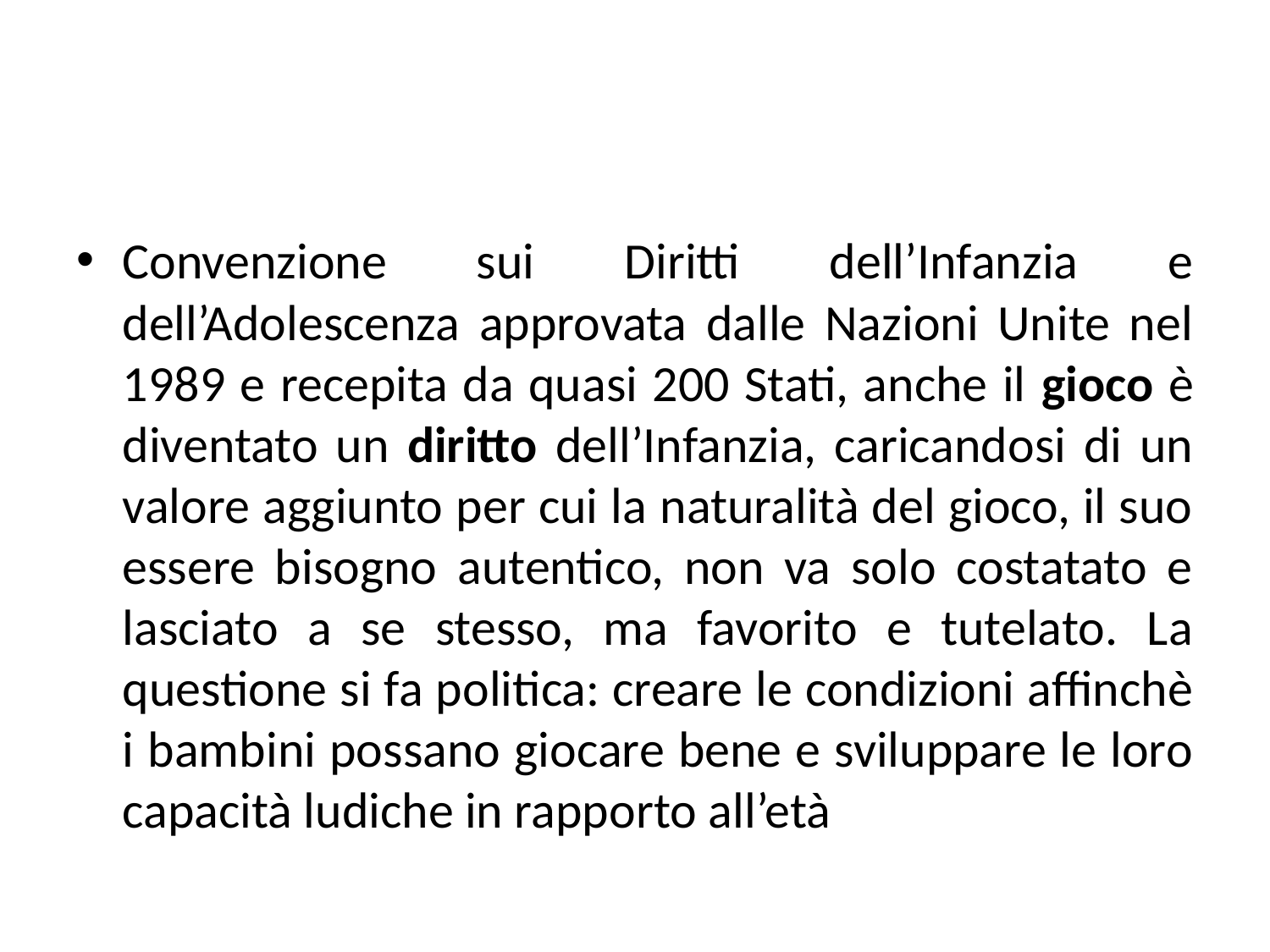

Convenzione sui Diritti dell’Infanzia e dell’Adolescenza approvata dalle Nazioni Unite nel 1989 e recepita da quasi 200 Stati, anche il gioco è diventato un diritto dell’Infanzia, caricandosi di un valore aggiunto per cui la naturalità del gioco, il suo essere bisogno autentico, non va solo costatato e lasciato a se stesso, ma favorito e tutelato. La questione si fa politica: creare le condizioni affinchè i bambini possano giocare bene e sviluppare le loro capacità ludiche in rapporto all’età